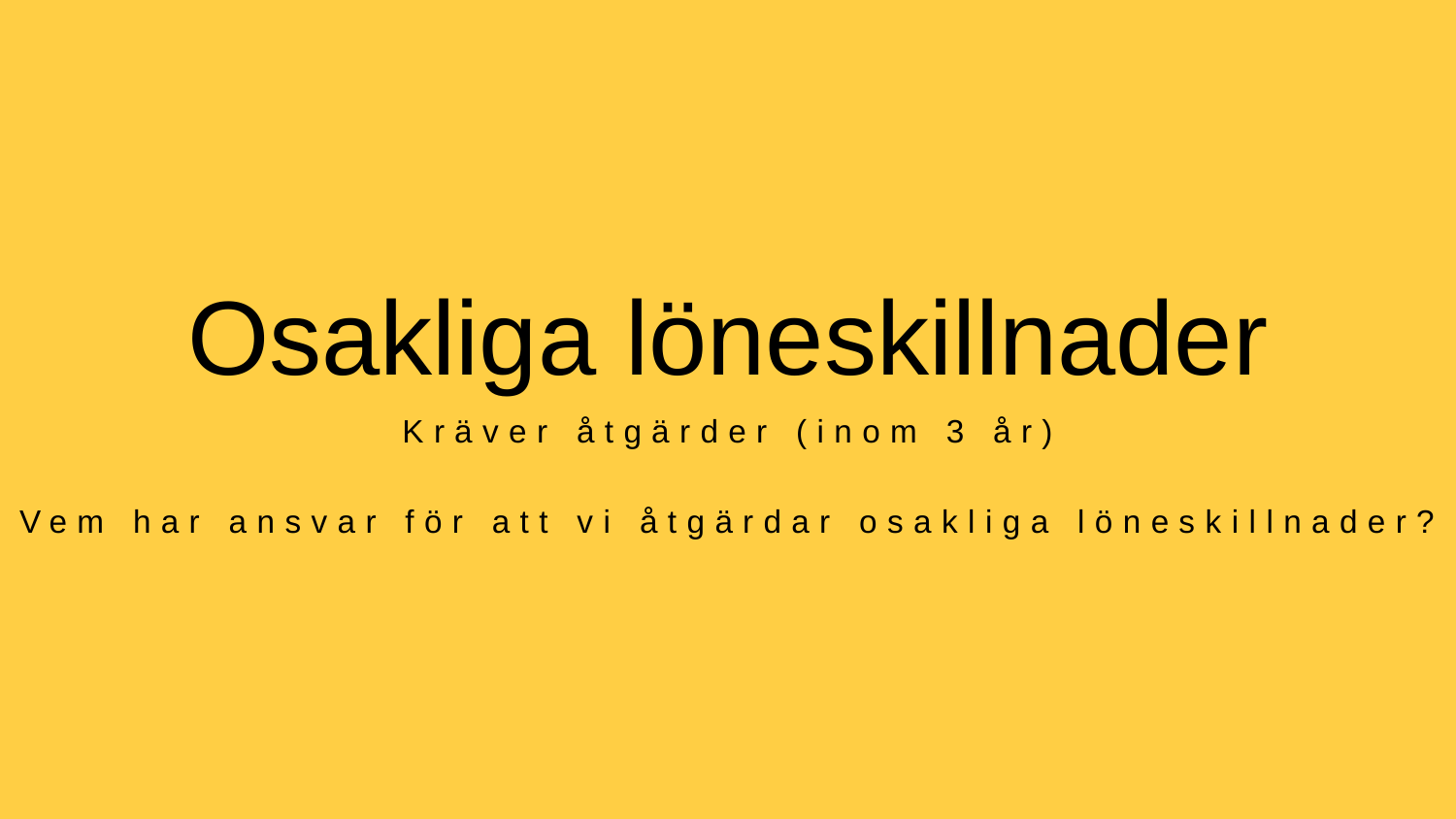

Osakliga löneskillnader
Kräver åtgärder (inom 3 år)

Vem har ansvar för att vi åtgärdar osakliga löneskillnader?